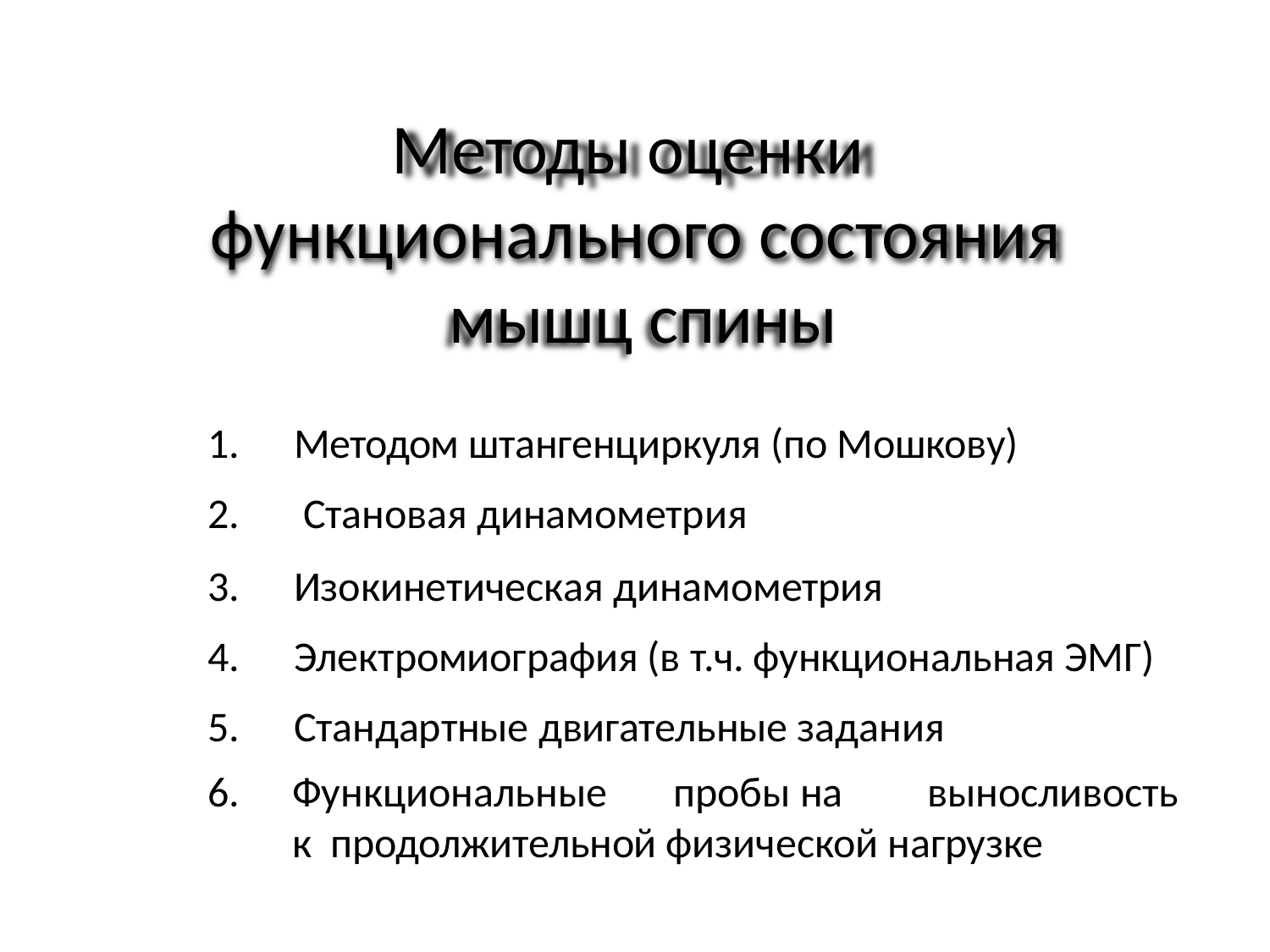

# Методы оценки  функционального состояния  мышц спины
1.	Методом штангенциркуля (по Мoшкову)
2.	Становая динамометрия
3.	Изокинетическая динамометрия
4.	Электромиография (в т.ч. функциональная ЭМГ)
5.	Стандартные двигательные задания
6.	Функциональные	пробы	на	выносливость	к  продолжительной физической нагрузке